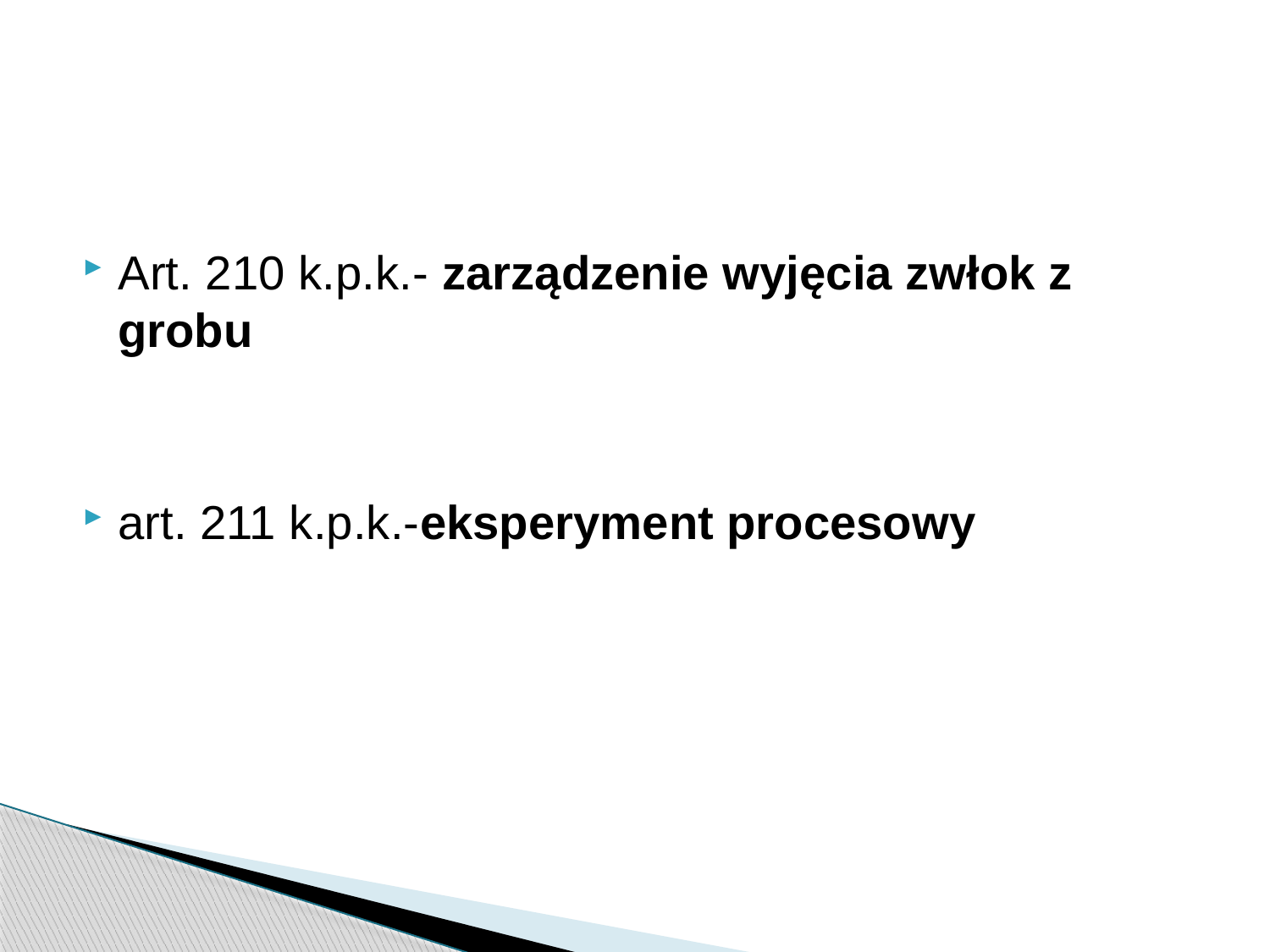

Art. 210 k.p.k.- zarządzenie wyjęcia zwłok z grobu

art. 211 k.p.k.-eksperyment procesowy